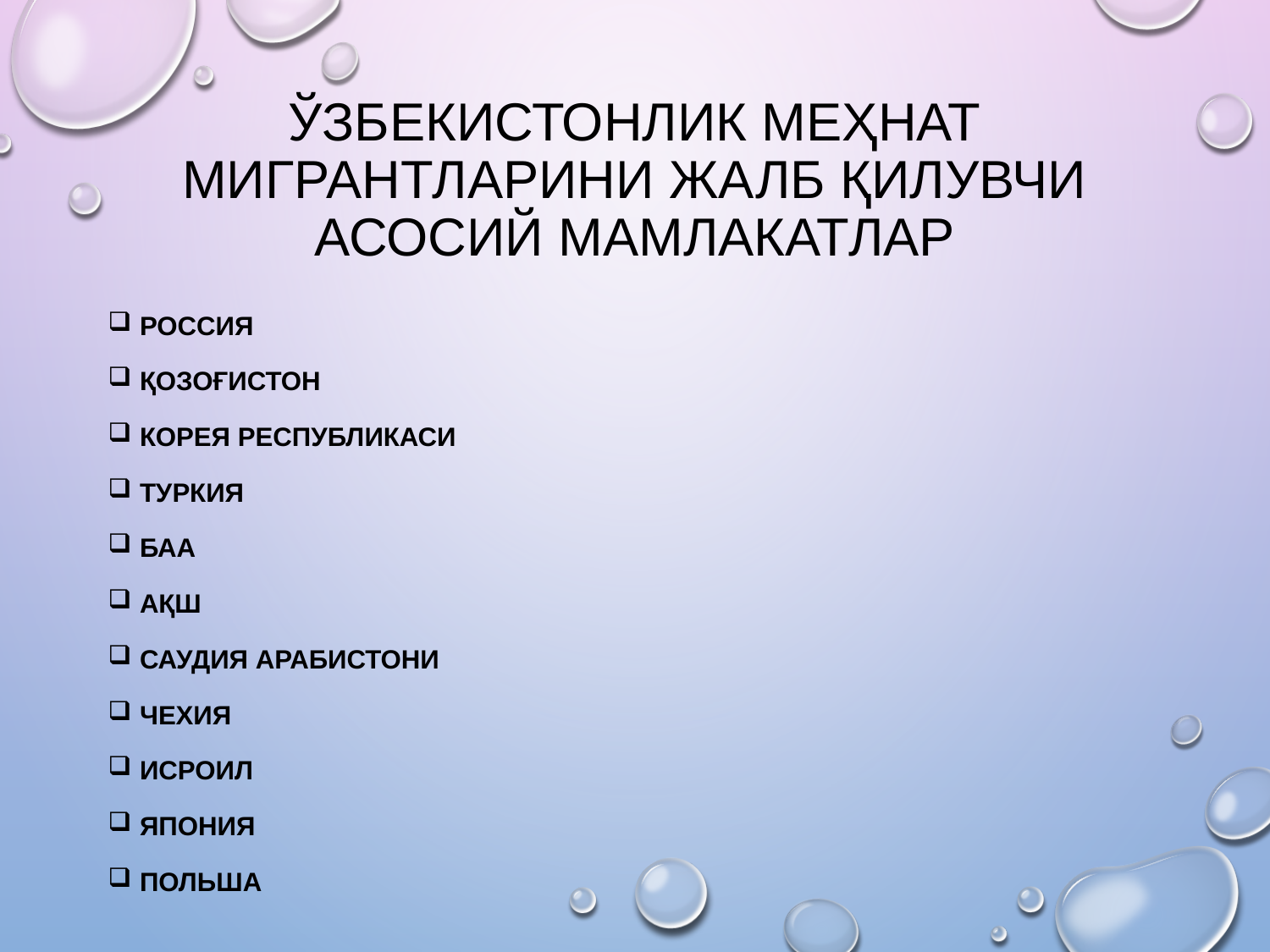

# Ўзбекистонлик меҳнат мигрантларини жалб қилувчи асосий мамлакатлар
Россия
Қозоғистон
Корея Республикаси
Туркия
БАА
АҚШ
Саудия арабистони
Чехия
Исроил
Япония
Польша